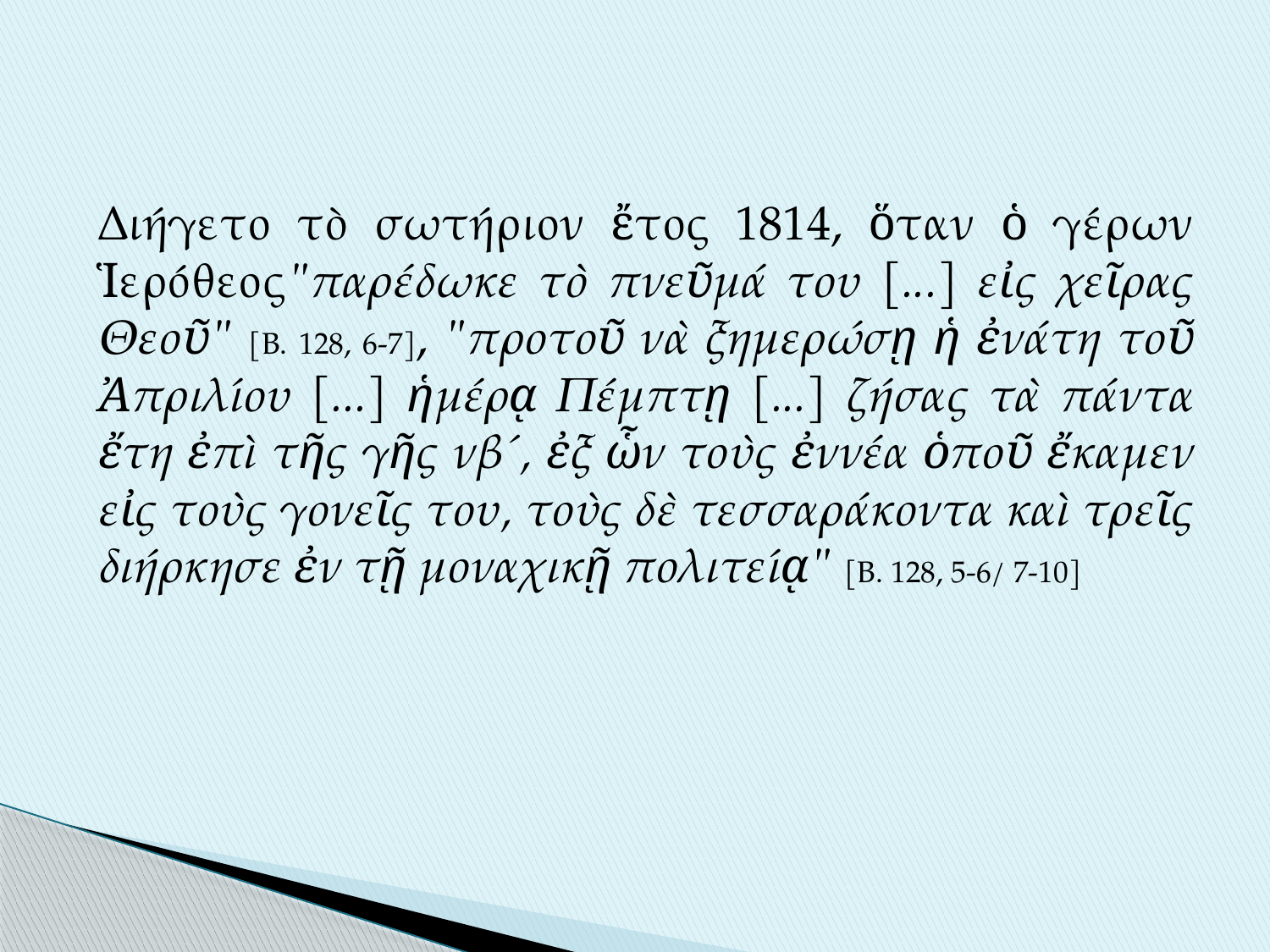

#
	Διήγετο τὸ σωτήριον ἔτος 1814, ὅταν ὁ γέρων Ἱερόθεος"παρέδωκε τὸ πνεῦμά του [...] εἰς χεῖρας Θεοῦ" [B. 128, 6-7], "προτοῦ νὰ ξημερώσῃ ἡ ἐνάτη τοῦ Ἀπριλίου [...] ἡμέρᾳ Πέμπτῃ [...] ζήσας τὰ πάντα ἔτη ἐπὶ τῆς γῆς νβ´, ἐξ ὧν τοὺς ἐννέα ὁποῦ ἔκαμεν εἰς τοὺς γονεῖς του, τοὺς δὲ τεσσαράκοντα καὶ τρεῖς διήρκησε ἐν τῇ μοναχικῇ πολιτείᾳ" [B. 128, 5-6/ 7-10]